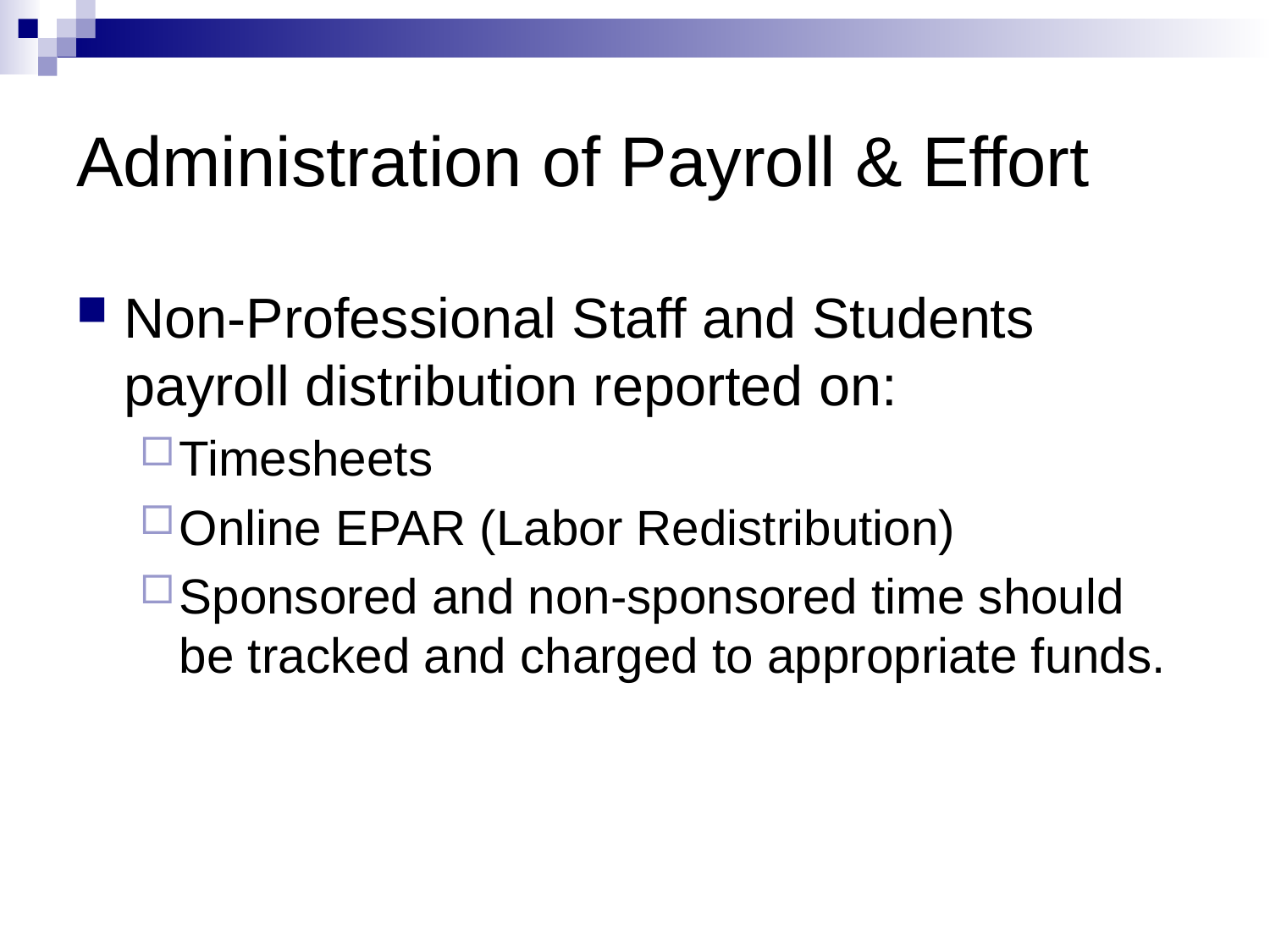

# Administration of Payroll & Effort
Non-Professional Staff and Students payroll distribution reported on:
Timesheets
Online EPAR (Labor Redistribution)
Sponsored and non-sponsored time should be tracked and charged to appropriate funds.